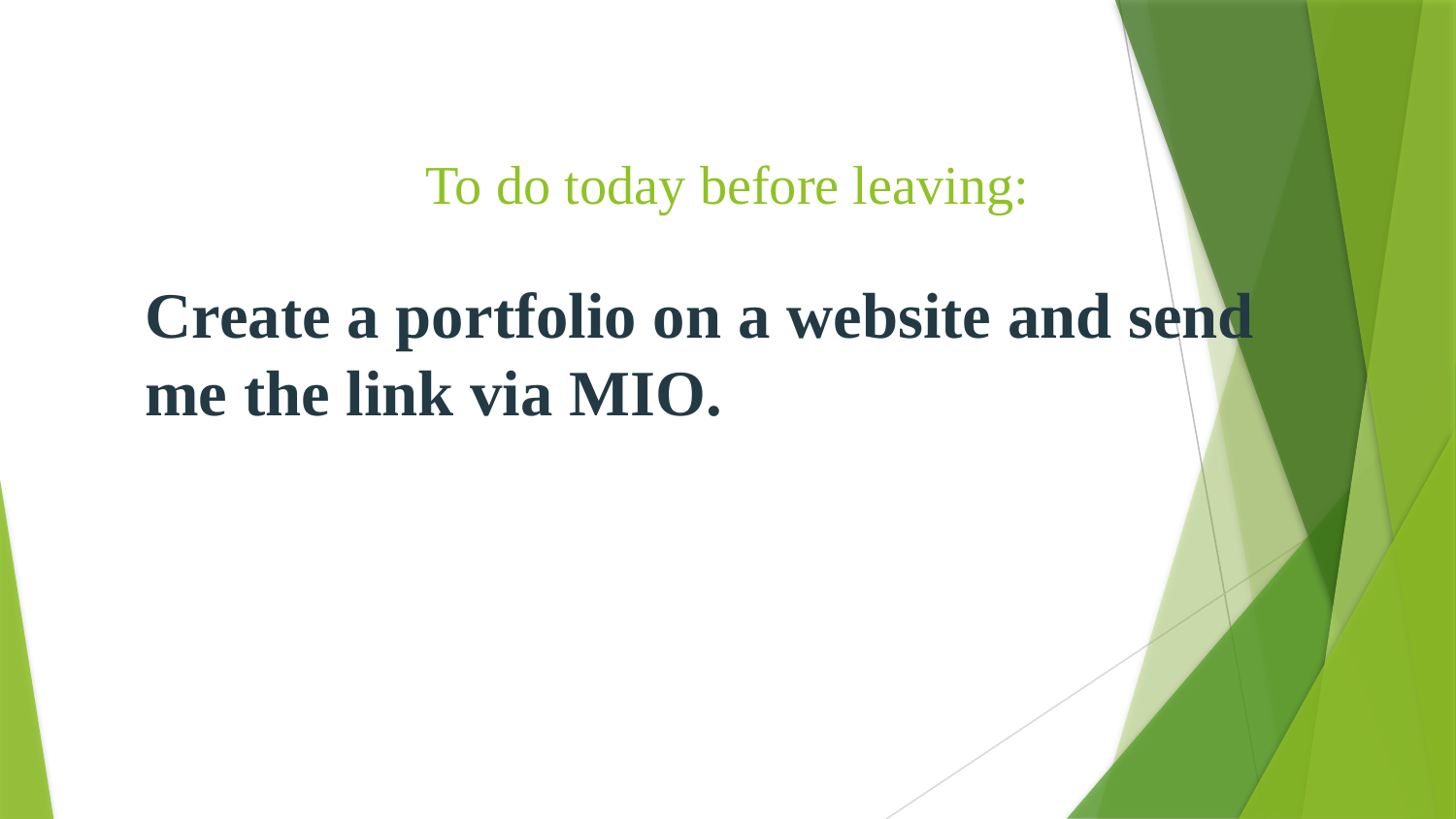

# To do today before leaving:
Create a portfolio on a website and send me the link via MIO.